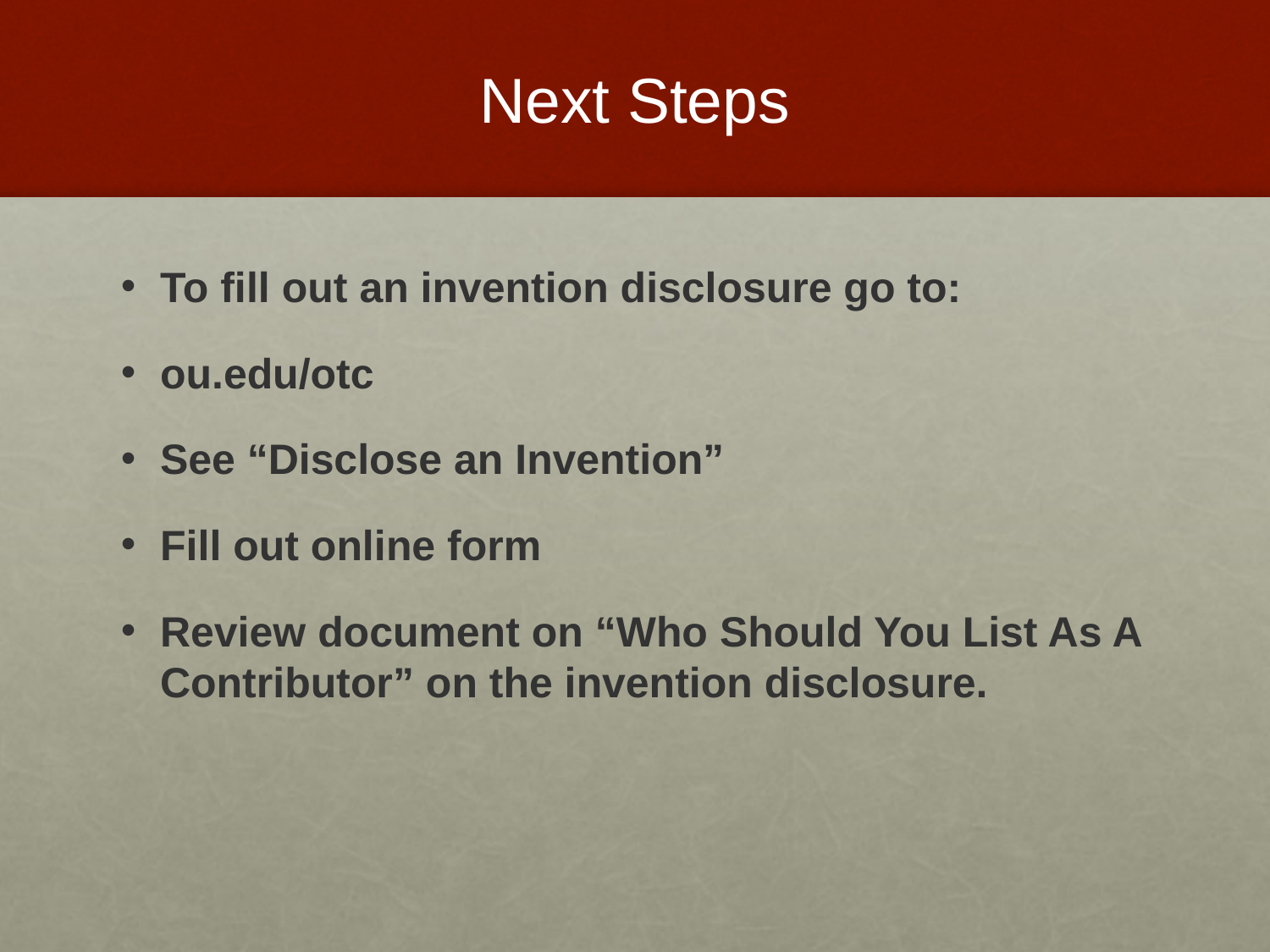

# Next Steps
To fill out an invention disclosure go to:
ou.edu/otc
See “Disclose an Invention”
Fill out online form
Review document on “Who Should You List As A Contributor” on the invention disclosure.